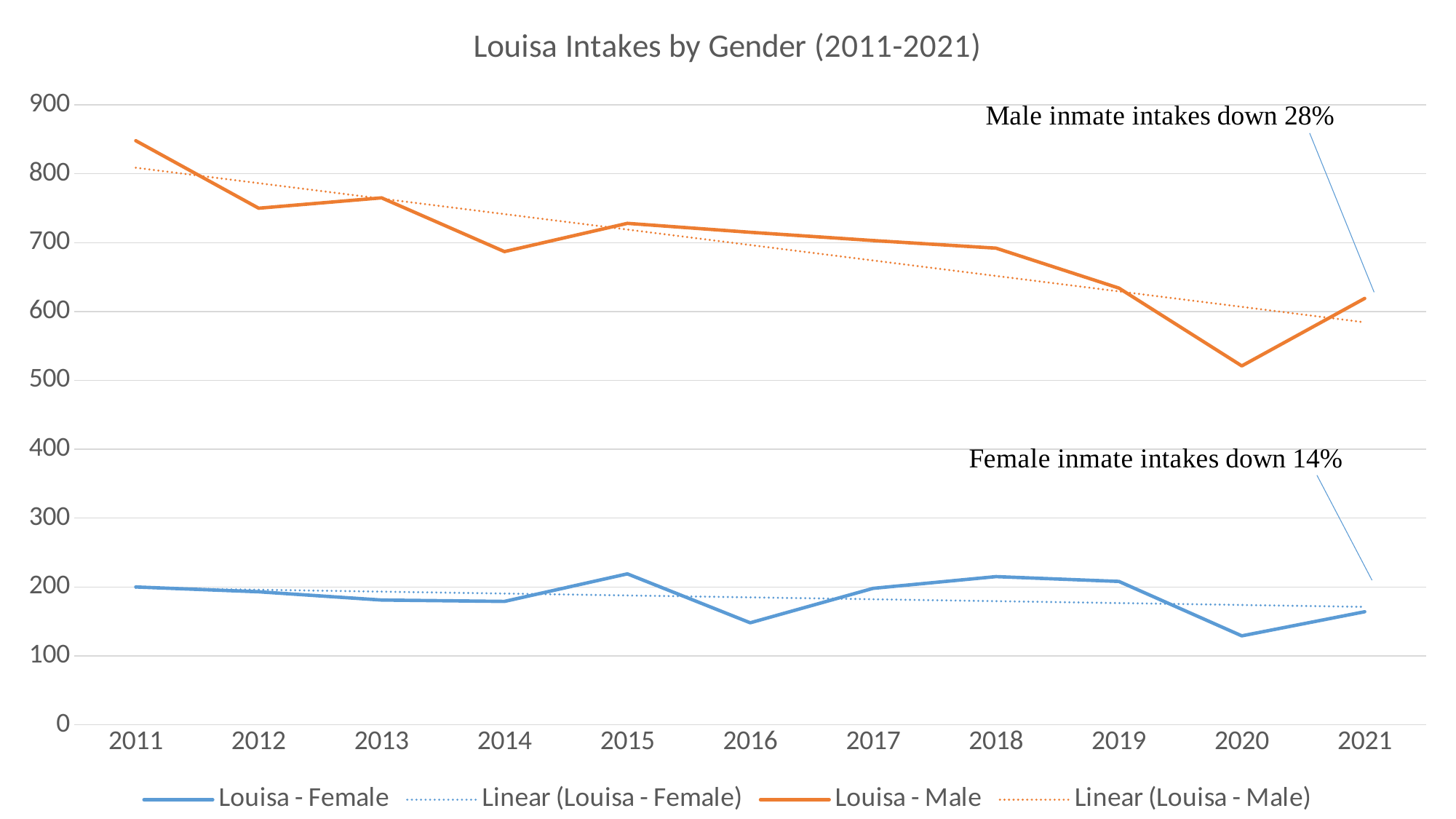

### Chart: Louisa Intakes by Gender (2011-2021)

| Category | Louisa - Female | Louisa - Male |
|---|---|---|
| 2011 | 200.0 | 848.0 |
| 2012 | 193.0 | 750.0 |
| 2013 | 181.0 | 765.0 |
| 2014 | 179.0 | 687.0 |
| 2015 | 219.0 | 728.0 |
| 2016 | 148.0 | 715.0 |
| 2017 | 198.0 | 703.0 |
| 2018 | 215.0 | 692.0 |
| 2019 | 208.0 | 634.0 |
| 2020 | 129.0 | 521.0 |
| 2021 | 164.0 | 619.0 |